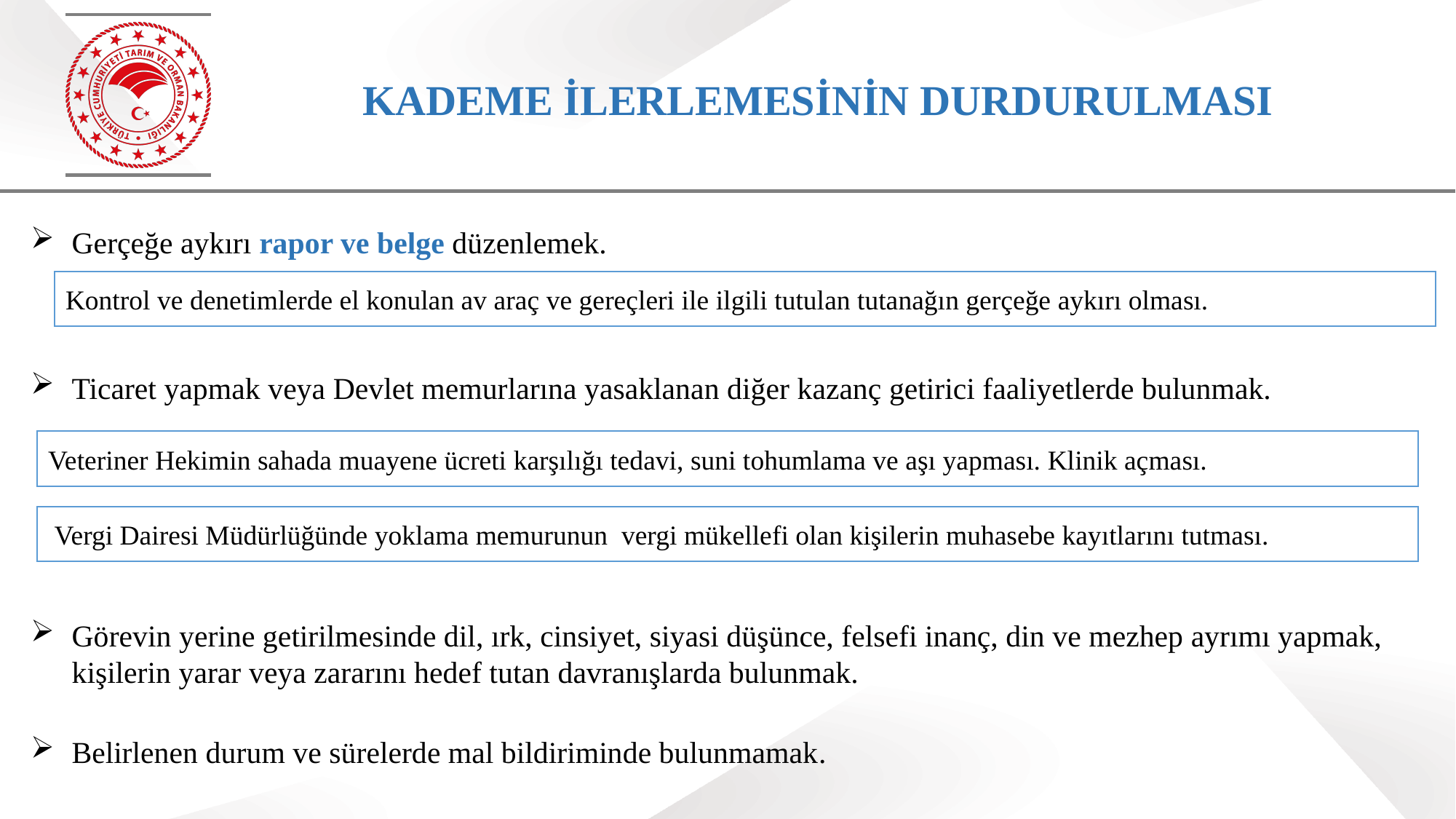

# KADEME İLERLEMESİNİN DURDURULMASI
Gerçeğe aykırı rapor ve belge düzenlemek.

Ticaret yapmak veya Devlet memurlarına yasaklanan diğer kazanç getirici faaliyetlerde bulunmak.

Görevin yerine getirilmesinde dil, ırk, cinsiyet, siyasi düşünce, felsefi inanç, din ve mezhep ayrımı yapmak, kişilerin yarar veya zararını hedef tutan davranışlarda bulunmak.

Belirlenen durum ve sürelerde mal bildiriminde bulunmamak.
Kontrol ve denetimlerde el konulan av araç ve gereçleri ile ilgili tutulan tutanağın gerçeğe aykırı olması.
Veteriner Hekimin sahada muayene ücreti karşılığı tedavi, suni tohumlama ve aşı yapması. Klinik açması.
 Vergi Dairesi Müdürlüğünde yoklama memurunun  vergi mükellefi olan kişilerin muhasebe kayıtlarını tutması.
36